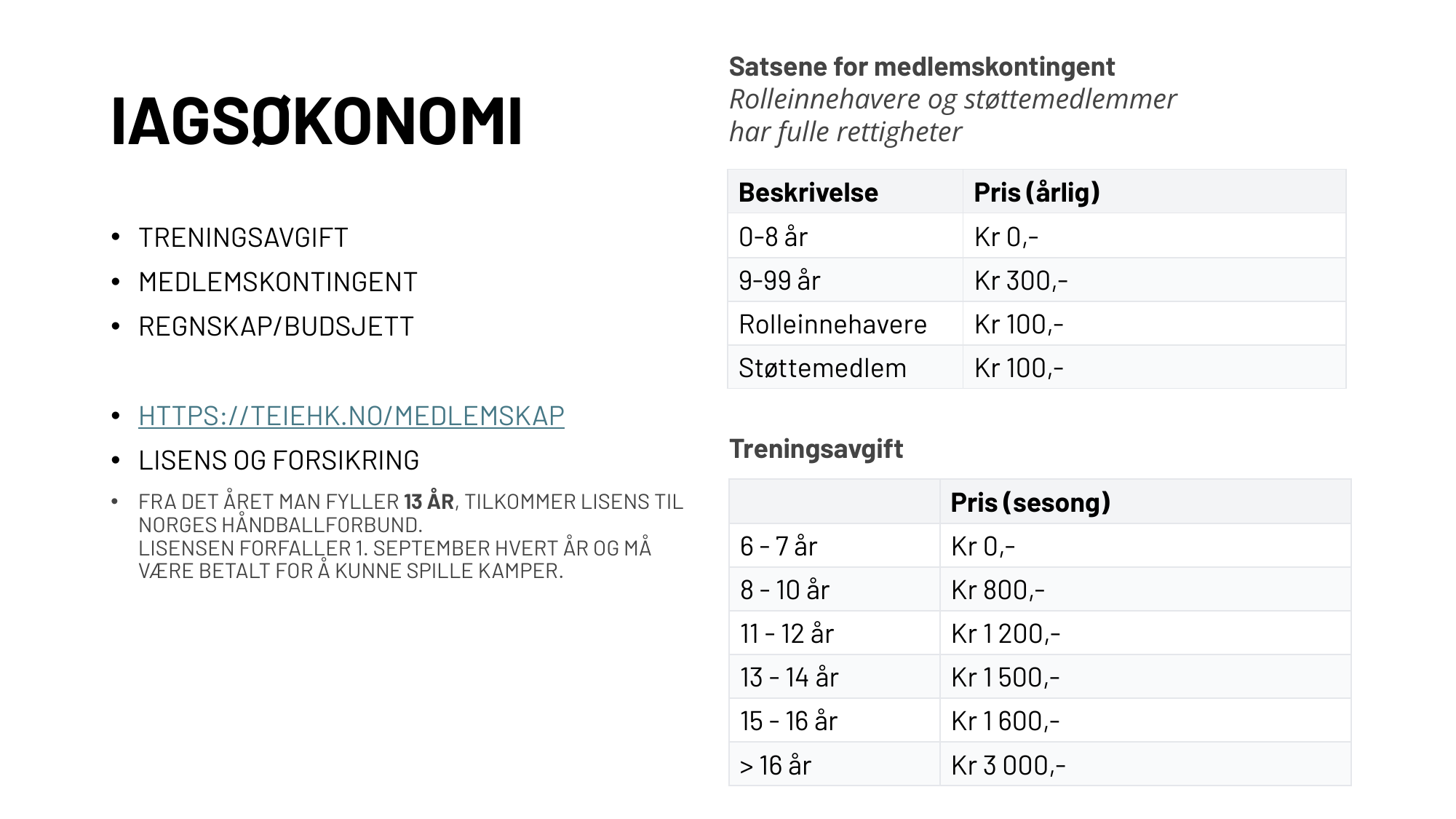

Satsene for medlemskontingent
Rolleinnehavere og støttemedlemmer har fulle rettigheter

# lAGSØKONOMI
| Beskrivelse | Pris (årlig) |
| --- | --- |
| 0-8 år | Kr 0,- |
| 9-99 år | Kr 300,- |
| Rolleinnehavere | Kr 100,- |
| Støttemedlem | Kr 100,- |
Treningsavgift
mEDLEMSKONTINGENT
Regnskap/budsjett

https://teiehk.no/medlemskap
LISENS OG FORSIKRING
Fra det året man fyller 13 år, tilkommer lisens til Norges Håndballforbund.
Lisensen forfaller 1. september hvert år og må være betalt for å kunne spille kamper.

Treningsavgift
|  | Pris (sesong) |
| --- | --- |
| 6 - 7 år | Kr 0,- |
| 8 - 10 år | Kr 800,- |
| 11 - 12 år | Kr 1 200,- |
| 13 - 14 år | Kr 1 500,- |
| 15 - 16 år | Kr 1 600,- |
| > 16 år | Kr 3 000,- |